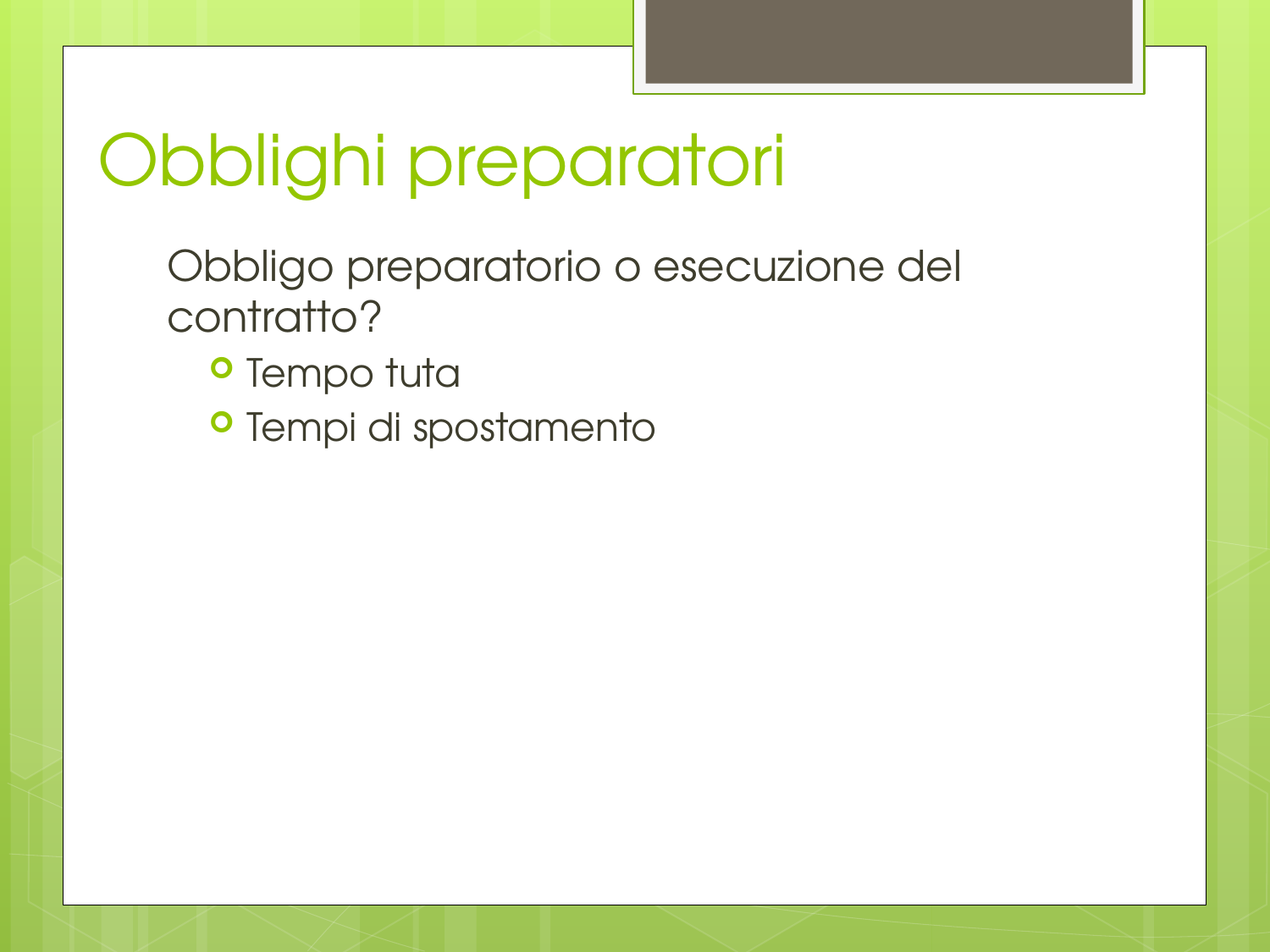

# Obblighi preparatori
Obbligo preparatorio o esecuzione del contratto?
Tempo tuta
Tempi di spostamento